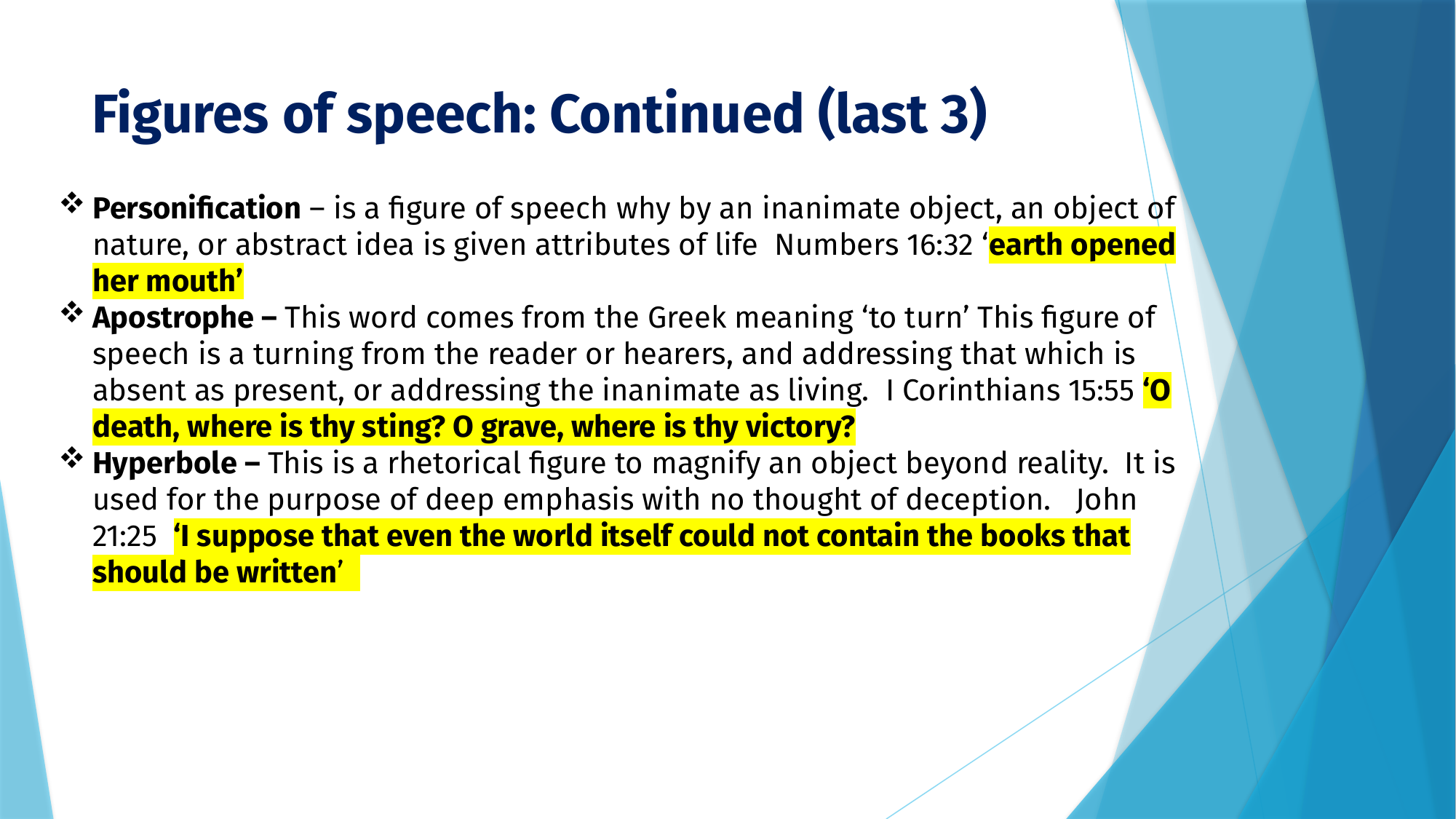

# Figures of speech: Continued (last 3)
Personification – is a figure of speech why by an inanimate object, an object of nature, or abstract idea is given attributes of life  Numbers 16:32 ‘earth opened her mouth’
Apostrophe – This word comes from the Greek meaning ‘to turn’ This figure of speech is a turning from the reader or hearers, and addressing that which is absent as present, or addressing the inanimate as living.  I Corinthians 15:55 ‘O death, where is thy sting? O grave, where is thy victory?
Hyperbole – This is a rhetorical figure to magnify an object beyond reality.  It is used for the purpose of deep emphasis with no thought of deception.   John 21:25  ‘I suppose that even the world itself could not contain the books that should be written’